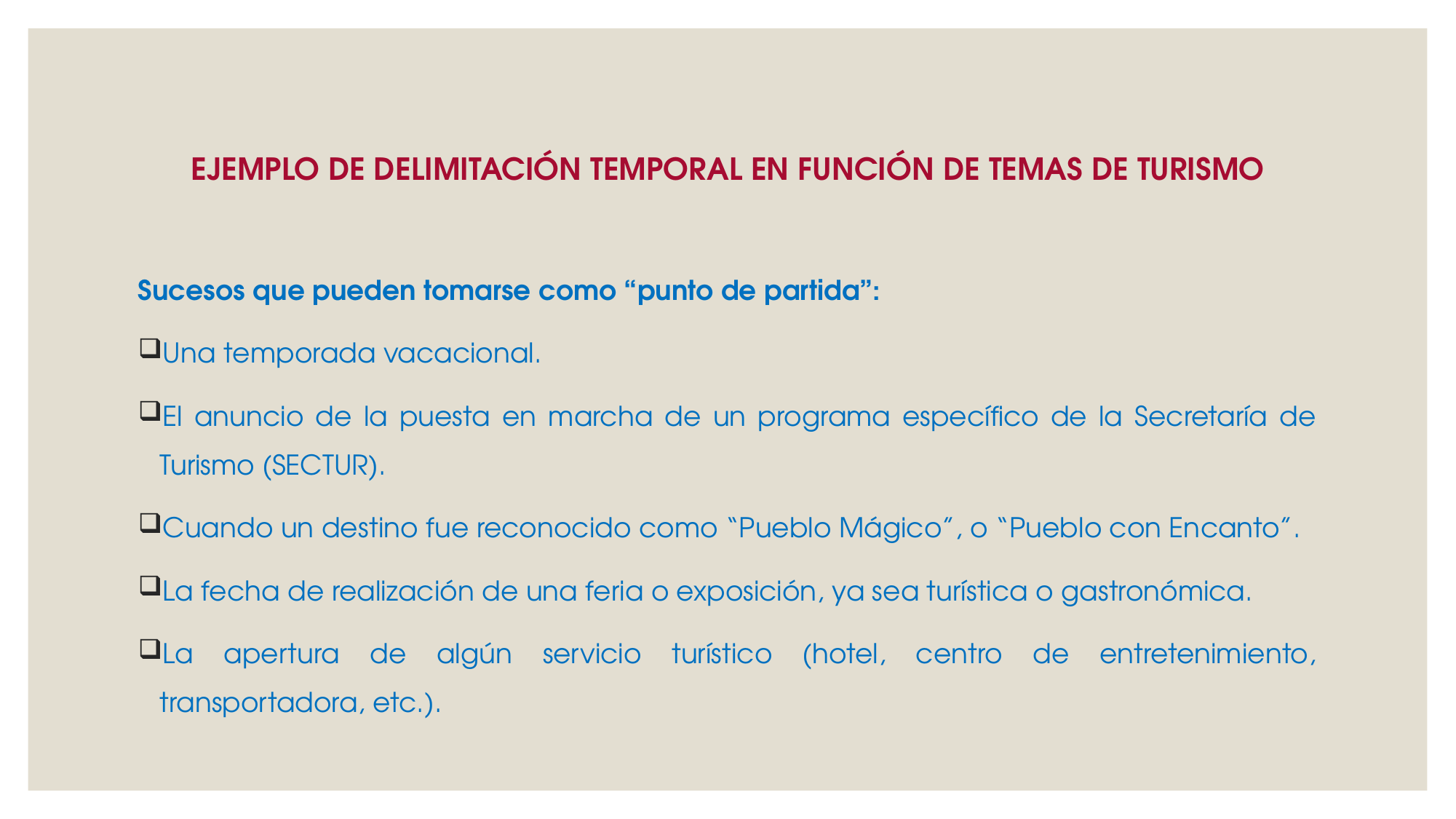

# EJEMPLO DE DELIMITACIÓN TEMPORAL EN FUNCIÓN DE TEMAS DE TURISMO
Sucesos que pueden tomarse como “punto de partida”:
Una temporada vacacional.
El anuncio de la puesta en marcha de un programa específico de la Secretaría de Turismo (SECTUR).
Cuando un destino fue reconocido como “Pueblo Mágico”, o “Pueblo con Encanto”.
La fecha de realización de una feria o exposición, ya sea turística o gastronómica.
La apertura de algún servicio turístico (hotel, centro de entretenimiento, transportadora, etc.).